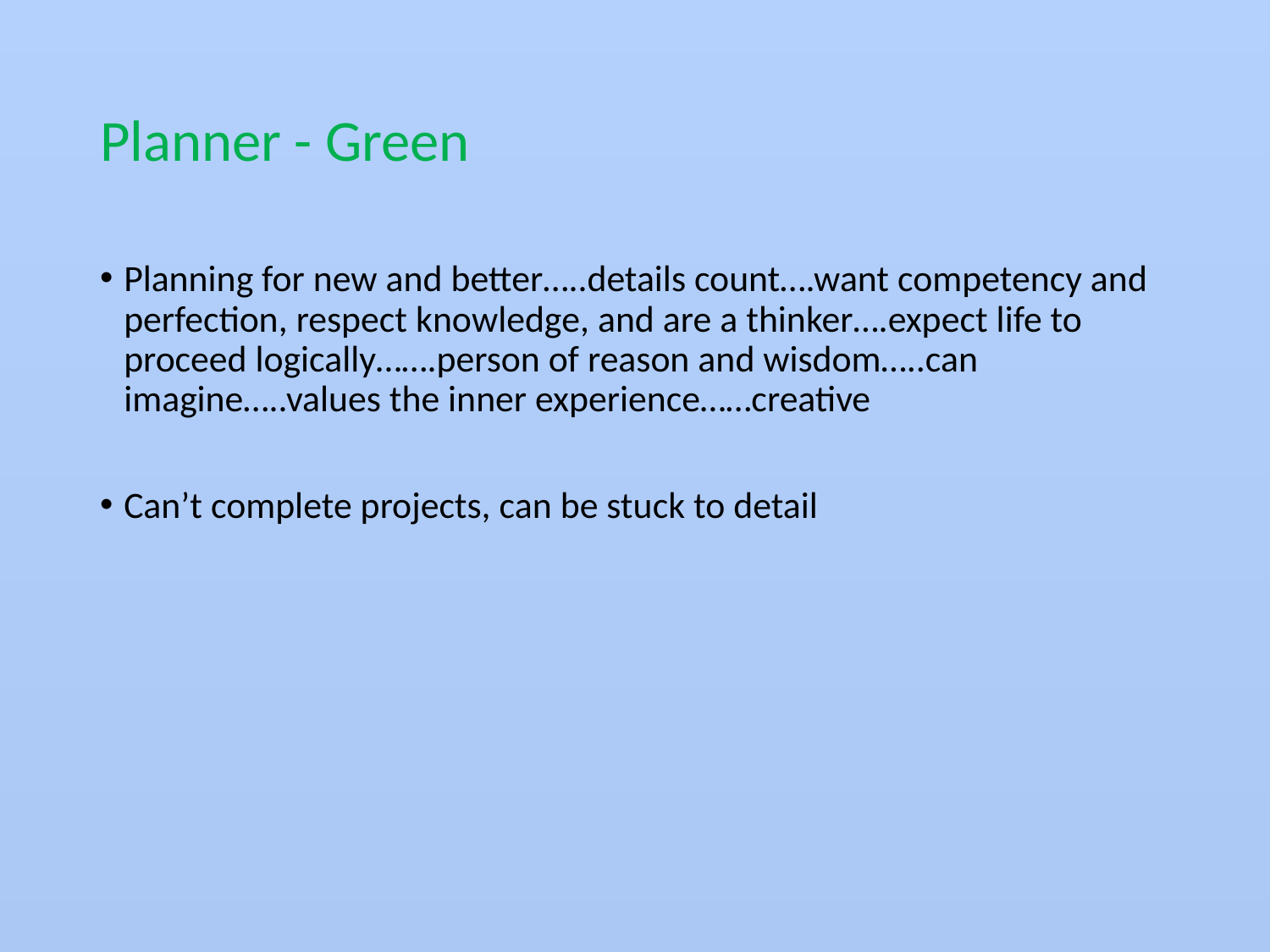

# Planner - Green
Planning for new and better…..details count….want competency and perfection, respect knowledge, and are a thinker….expect life to proceed logically…….person of reason and wisdom…..can imagine…..values the inner experience……creative

Can’t complete projects, can be stuck to detail